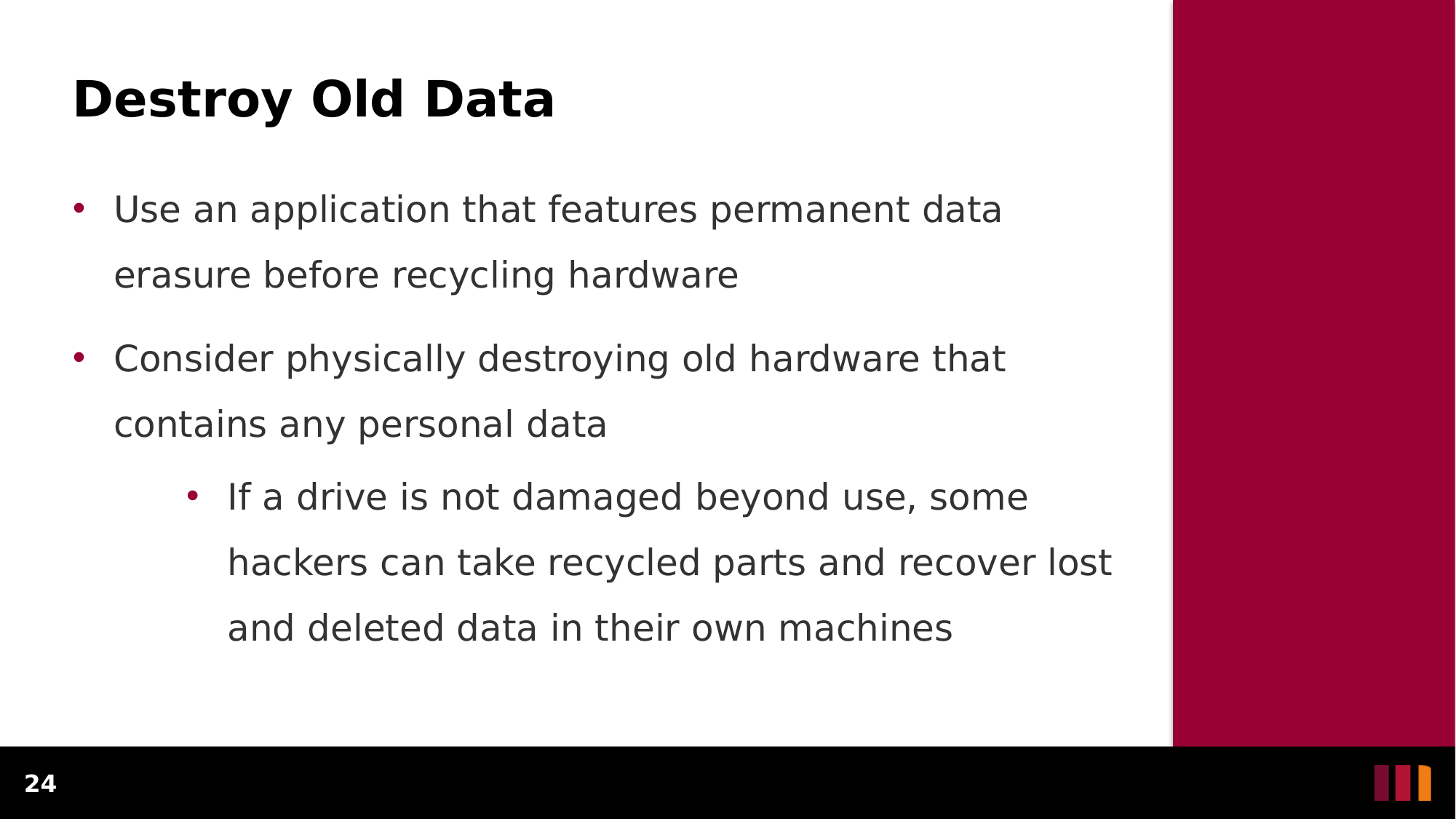

Destroy Old Data
Use an application that features permanent data erasure before recycling hardware
Consider physically destroying old hardware that contains any personal data
If a drive is not damaged beyond use, some hackers can take recycled parts and recover lost and deleted data in their own machines
24